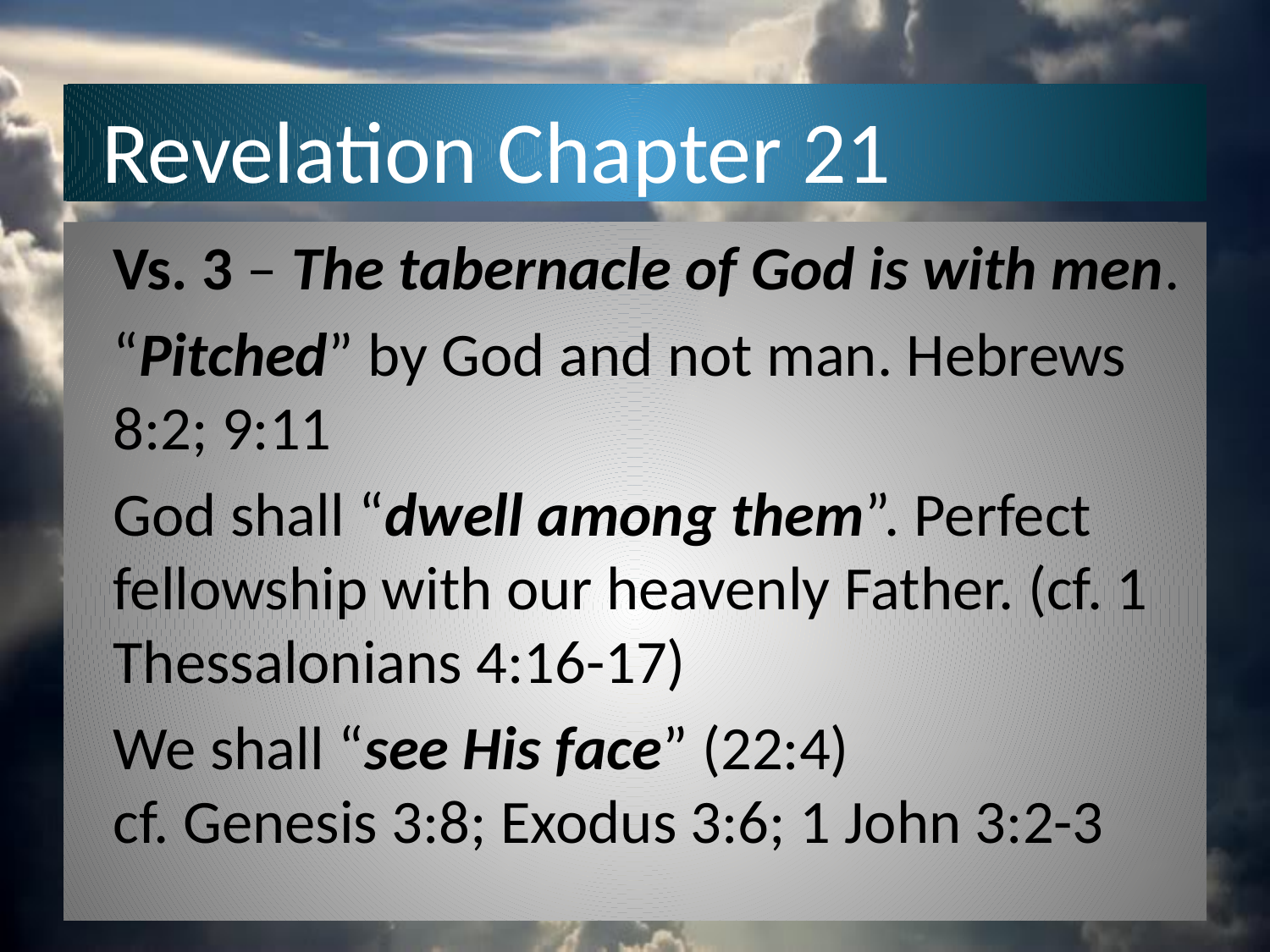

# Revelation Chapter 21
Vs. 3 – The tabernacle of God is with men.
“Pitched” by God and not man. Hebrews 8:2; 9:11
God shall “dwell among them”. Perfect fellowship with our heavenly Father. (cf. 1 Thessalonians 4:16-17)
We shall “see His face” (22:4)
cf. Genesis 3:8; Exodus 3:6; 1 John 3:2-3